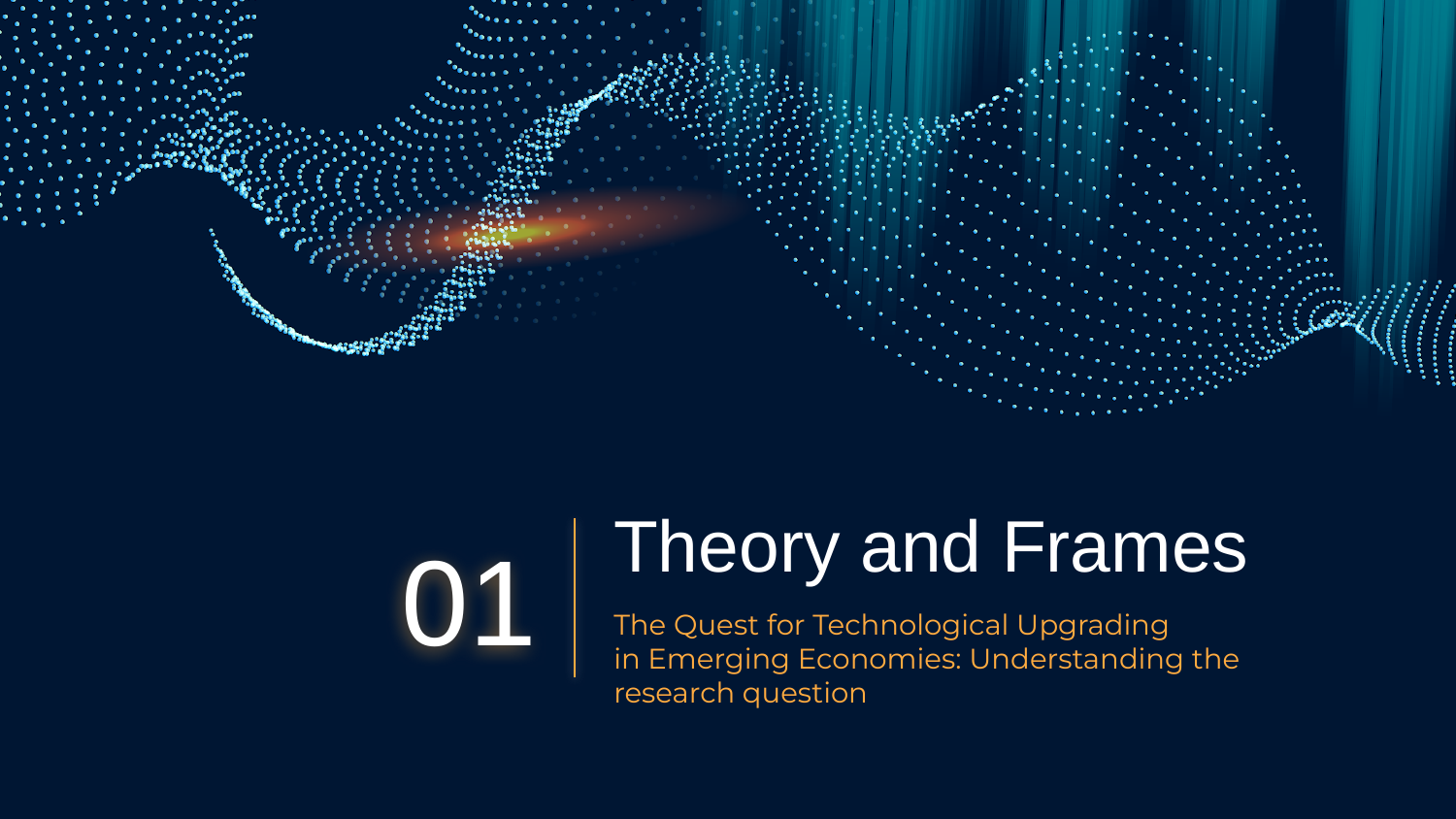

# Theory and Frames
01
The Quest for Technological Upgrading
in Emerging Economies: Understanding the research question